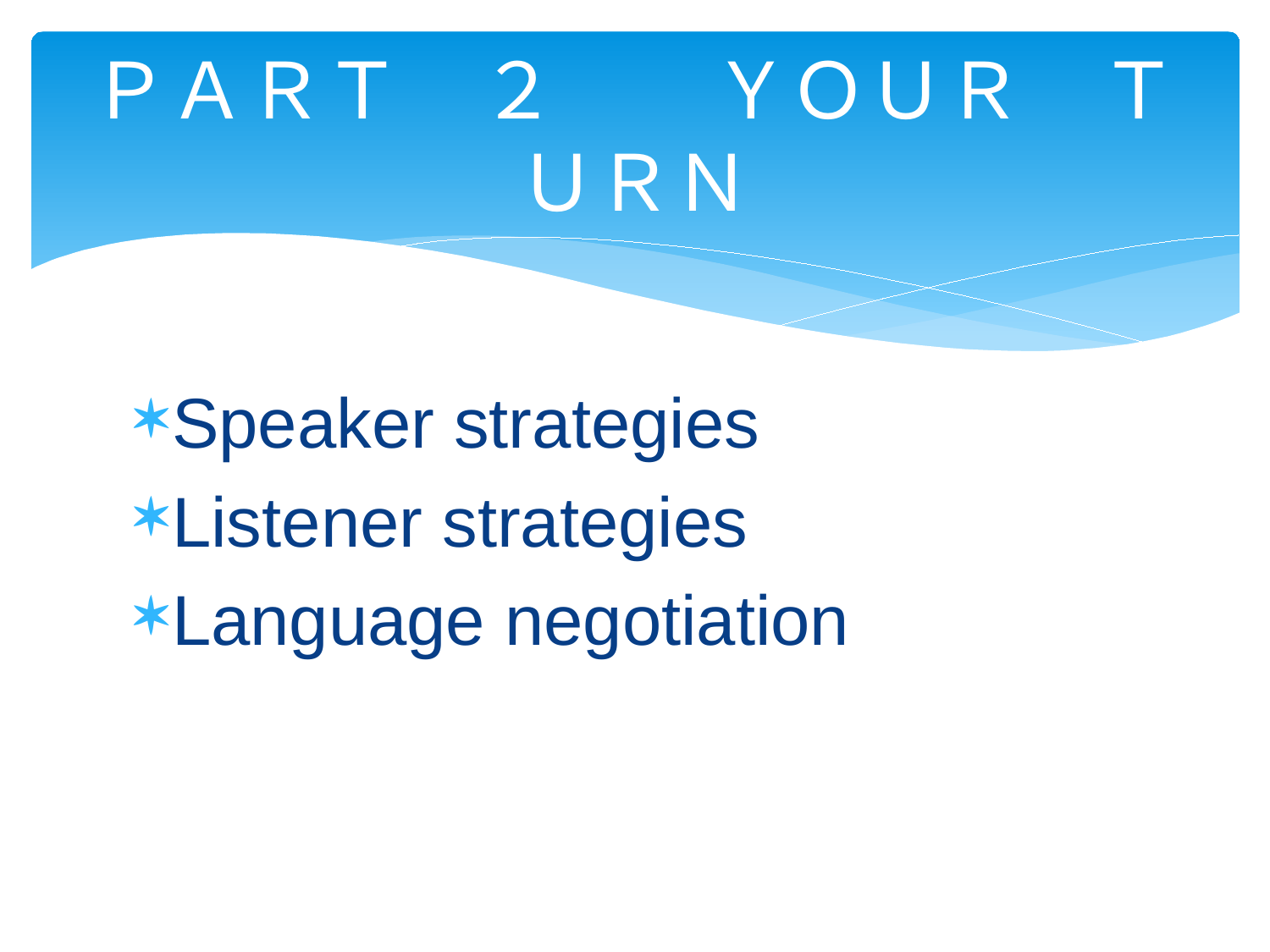

# ＰＡＲＴ　２　　ＹＯＵＲ　ＴＵＲＮ
Speaker strategies
Listener strategies
Language negotiation